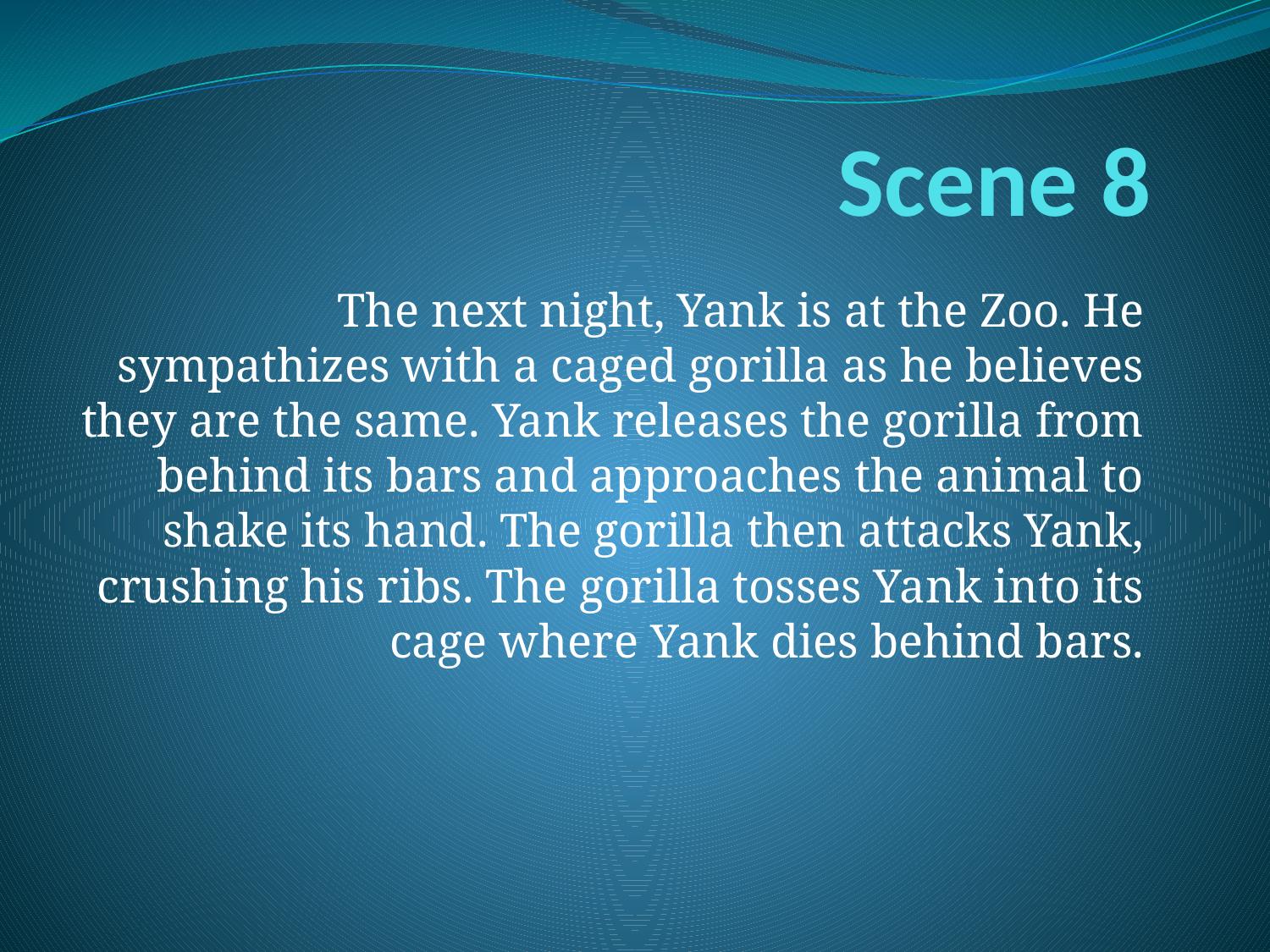

# Scene 8
The next night, Yank is at the Zoo. He sympathizes with a caged gorilla as he believes they are the same. Yank releases the gorilla from behind its bars and approaches the animal to shake its hand. The gorilla then attacks Yank, crushing his ribs. The gorilla tosses Yank into its cage where Yank dies behind bars.